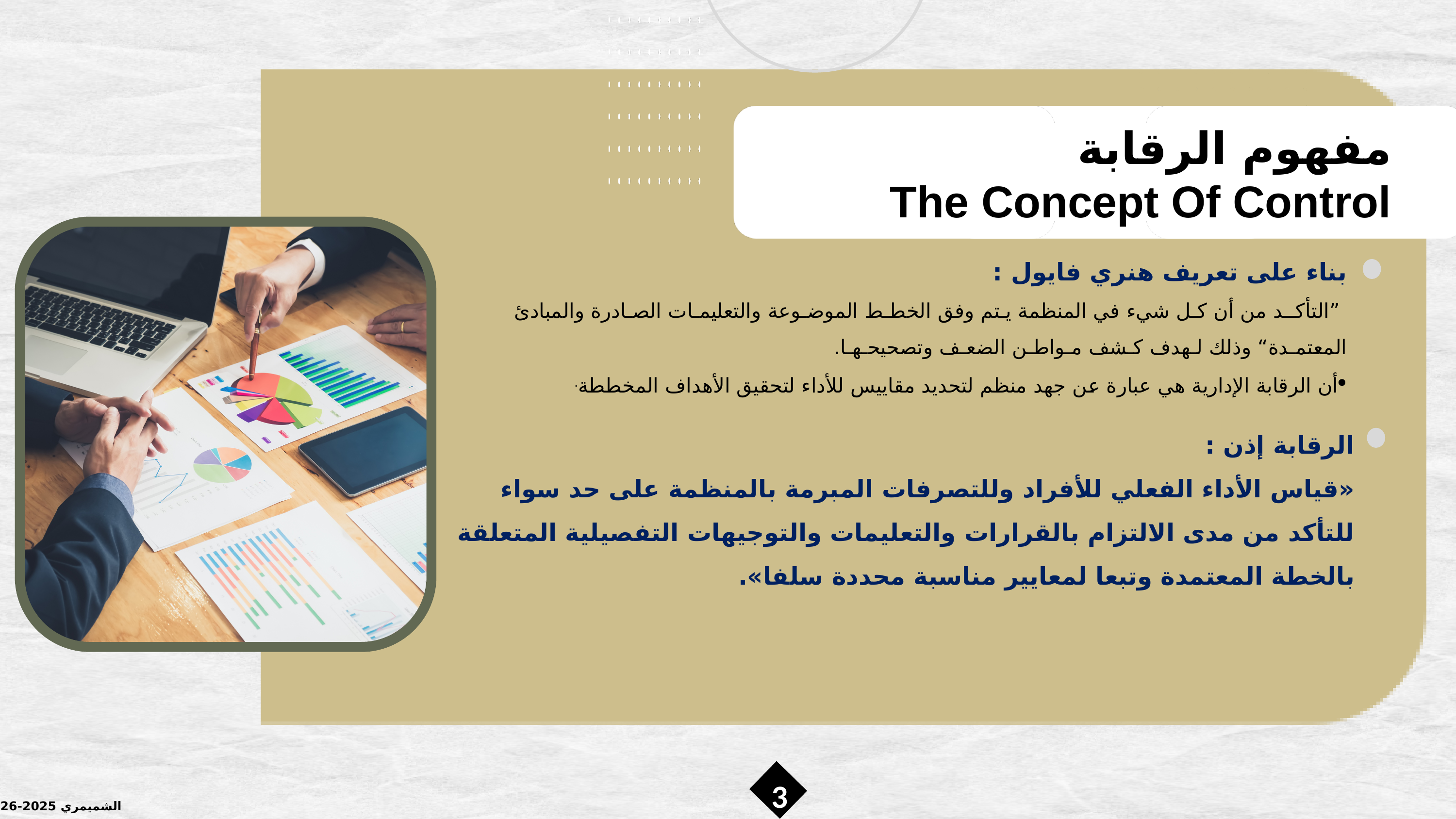

مفهوم الرقابة
The Concept Of Control

بناء على تعريف هنري فايول :
 ”التأكــد من أن كـل شيء في المنظمة يـتم وفق الخطـط الموضـوعة والتعليمـات الصـادرة والمبادئ المعتمـدة“ وذلك لـهدف كـشف مـواطـن الضعـف وتصحيحـهـا.
أن الرقابة الإدارية هي عبارة عن جهد منظم لتحديد مقاييس للأداء لتحقيق الأهداف المخططة.

الرقابة إذن :
«قياس الأداء الفعلي للأفراد وللتصرفات المبرمة بالمنظمة على حد سواء للتأكد من مدى الالتزام بالقرارات والتعليمات والتوجيهات التفصيلية المتعلقة بالخطة المعتمدة وتبعا لمعايير مناسبة محددة سلفا».

3
الشميمري 2025-2026